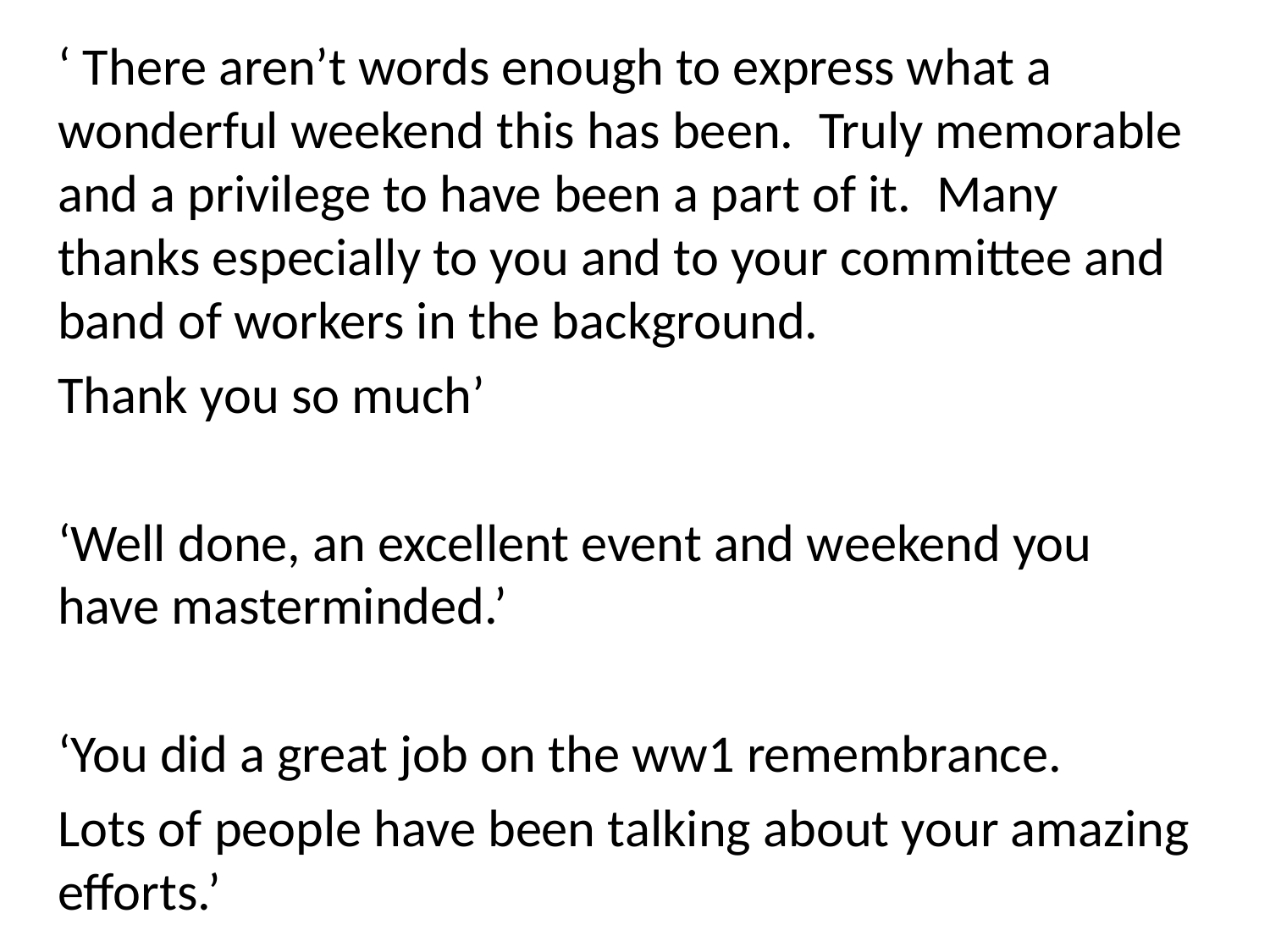

‘ There aren’t words enough to express what a wonderful weekend this has been.  Truly memorable and a privilege to have been a part of it.  Many thanks especially to you and to your committee and band of workers in the background.
Thank you so much’

‘Well done, an excellent event and weekend you have masterminded.’

‘You did a great job on the ww1 remembrance.
Lots of people have been talking about your amazing efforts.’